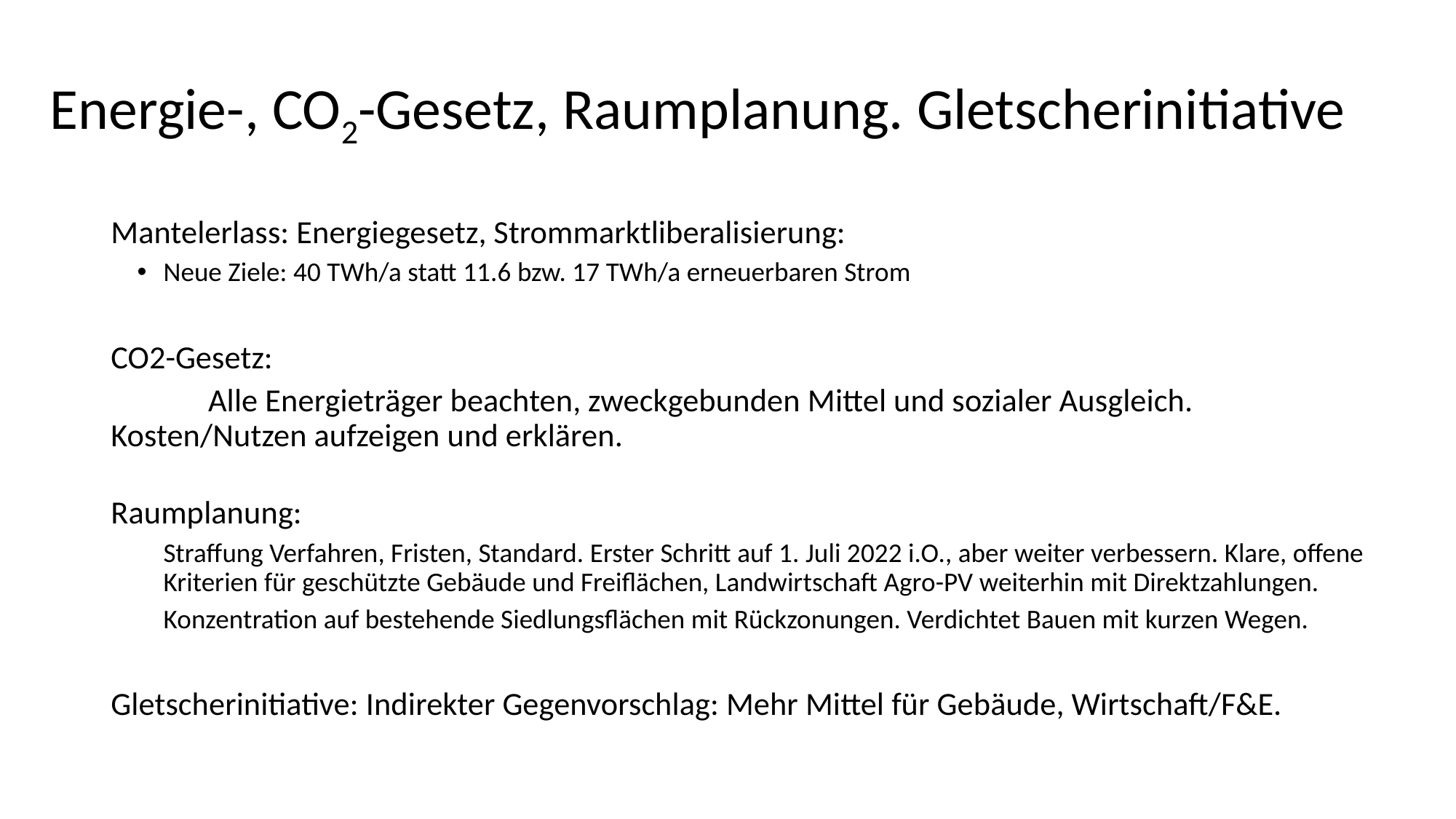

# Energie-, CO2-Gesetz, Raumplanung. Gletscherinitiative
Mantelerlass: Energiegesetz, Strommarktliberalisierung:
Neue Ziele: 40 TWh/a statt 11.6 bzw. 17 TWh/a erneuerbaren Strom

CO2-Gesetz:
	Alle Energieträger beachten, zweckgebunden Mittel und sozialer Ausgleich. 	Kosten/Nutzen aufzeigen und erklären.

Raumplanung:
Straffung Verfahren, Fristen, Standard. Erster Schritt auf 1. Juli 2022 i.O., aber weiter verbessern. Klare, offene Kriterien für geschützte Gebäude und Freiflächen, Landwirtschaft Agro-PV weiterhin mit Direktzahlungen.
Konzentration auf bestehende Siedlungsflächen mit Rückzonungen. Verdichtet Bauen mit kurzen Wegen.

Gletscherinitiative: Indirekter Gegenvorschlag: Mehr Mittel für Gebäude, Wirtschaft/F&E.